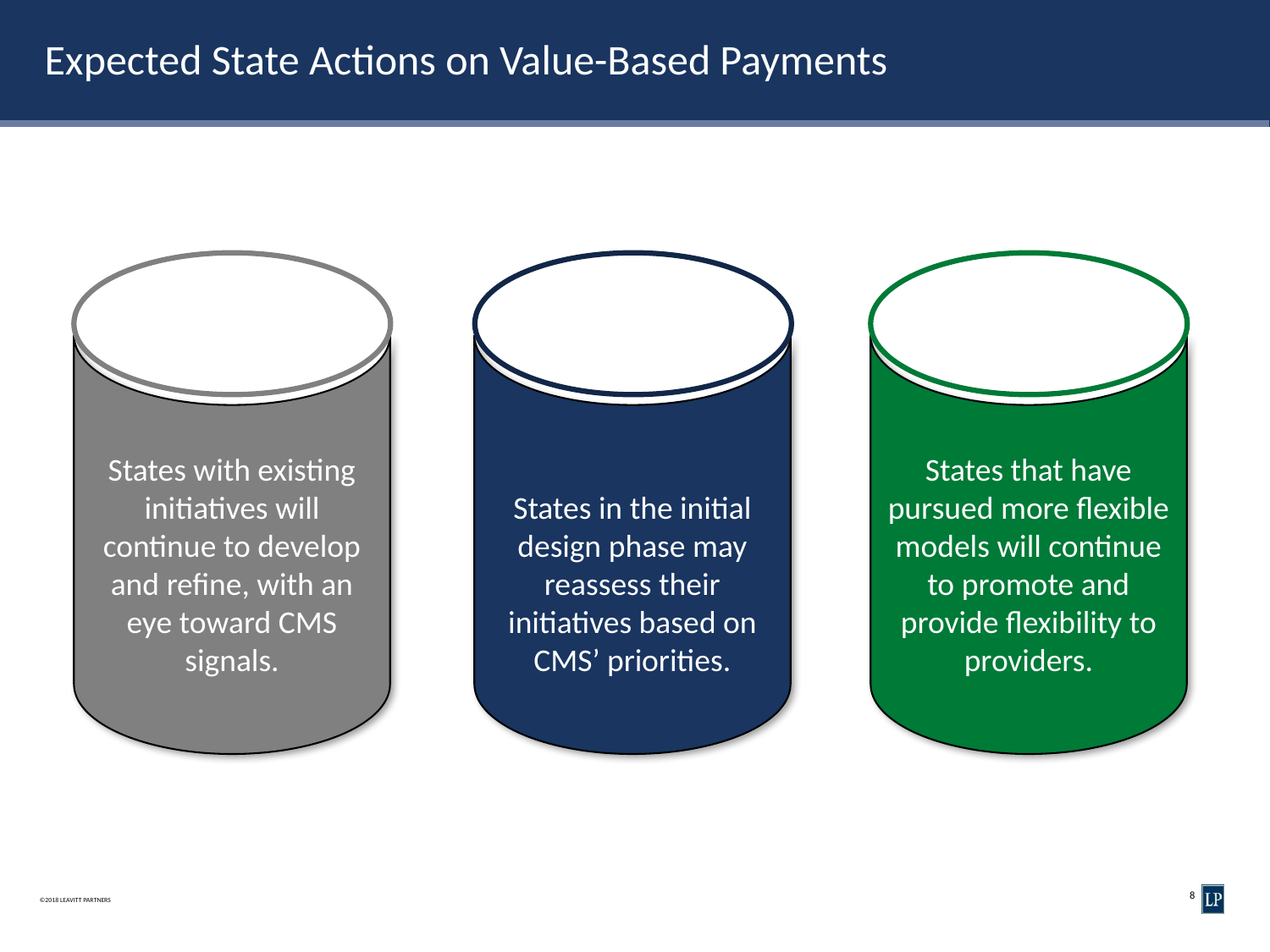

# Expected State Actions on Value-Based Payments

States with existing initiatives will continue to develop and refine, with an eye toward CMS signals.
States in the initial design phase may reassess their initiatives based on CMS’ priorities.
States that have pursued more flexible models will continue to promote and provide flexibility to providers.
Decrease Federal Costs
Decrease Federal Costs
Increase State Flexibility
Reduce Medicaid Enrollment